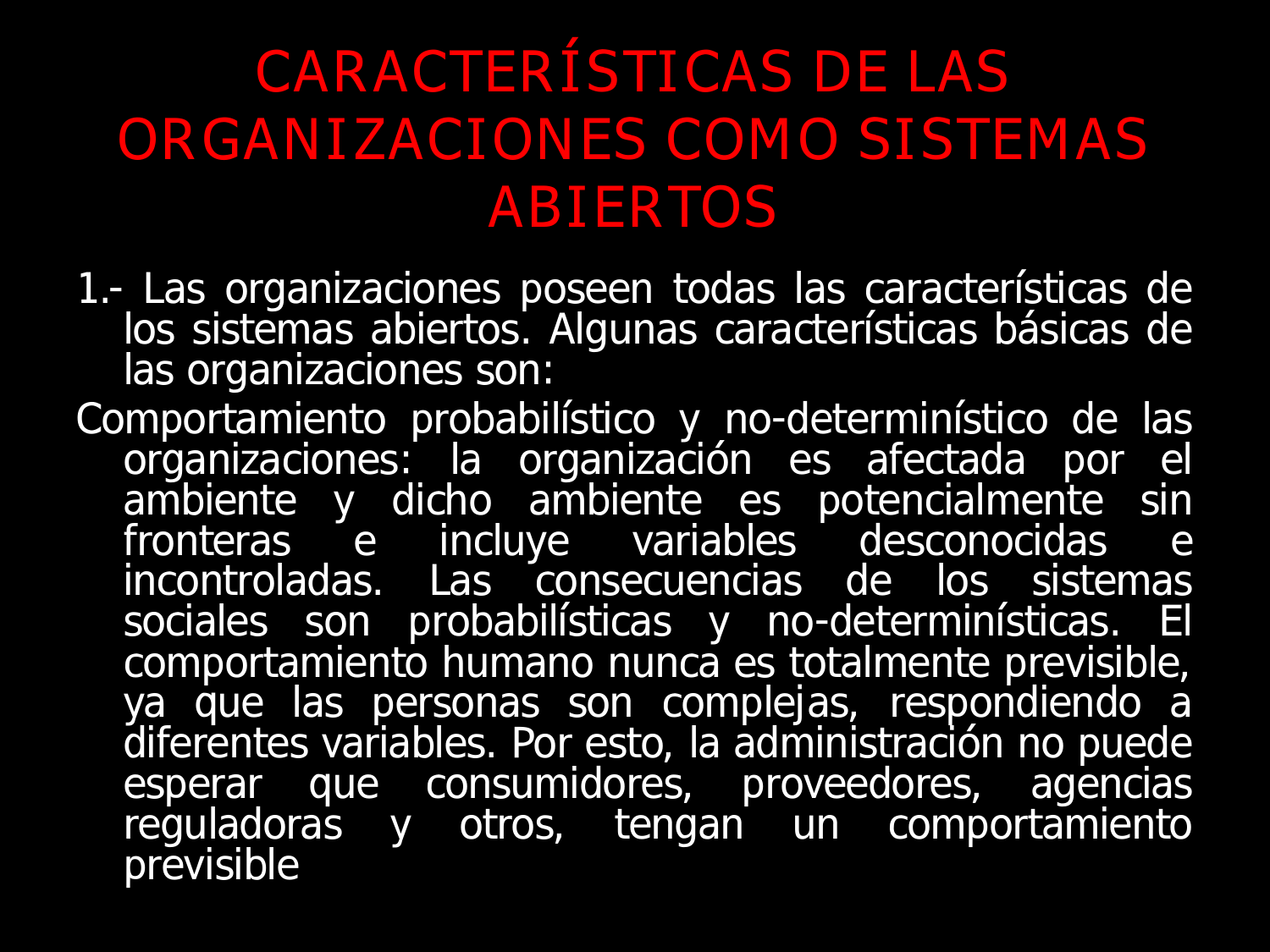

# CARACTERÍSTICAS DE LAS ORGANIZACIONES COMO SISTEMAS ABIERTOS
1.- Las organizaciones poseen todas las características de los sistemas abiertos. Algunas características básicas de las organizaciones son:
Comportamiento probabilístico y no-determinístico de las organizaciones: la organización es afectada por el ambiente y dicho ambiente es potencialmente sin fronteras e incluye variables desconocidas e incontroladas. Las consecuencias de los sistemas sociales son probabilísticas y no-determinísticas. El comportamiento humano nunca es totalmente previsible, ya que las personas son complejas, respondiendo a diferentes variables. Por esto, la administración no puede esperar que consumidores, proveedores, agencias reguladoras y otros, tengan un comportamiento previsible